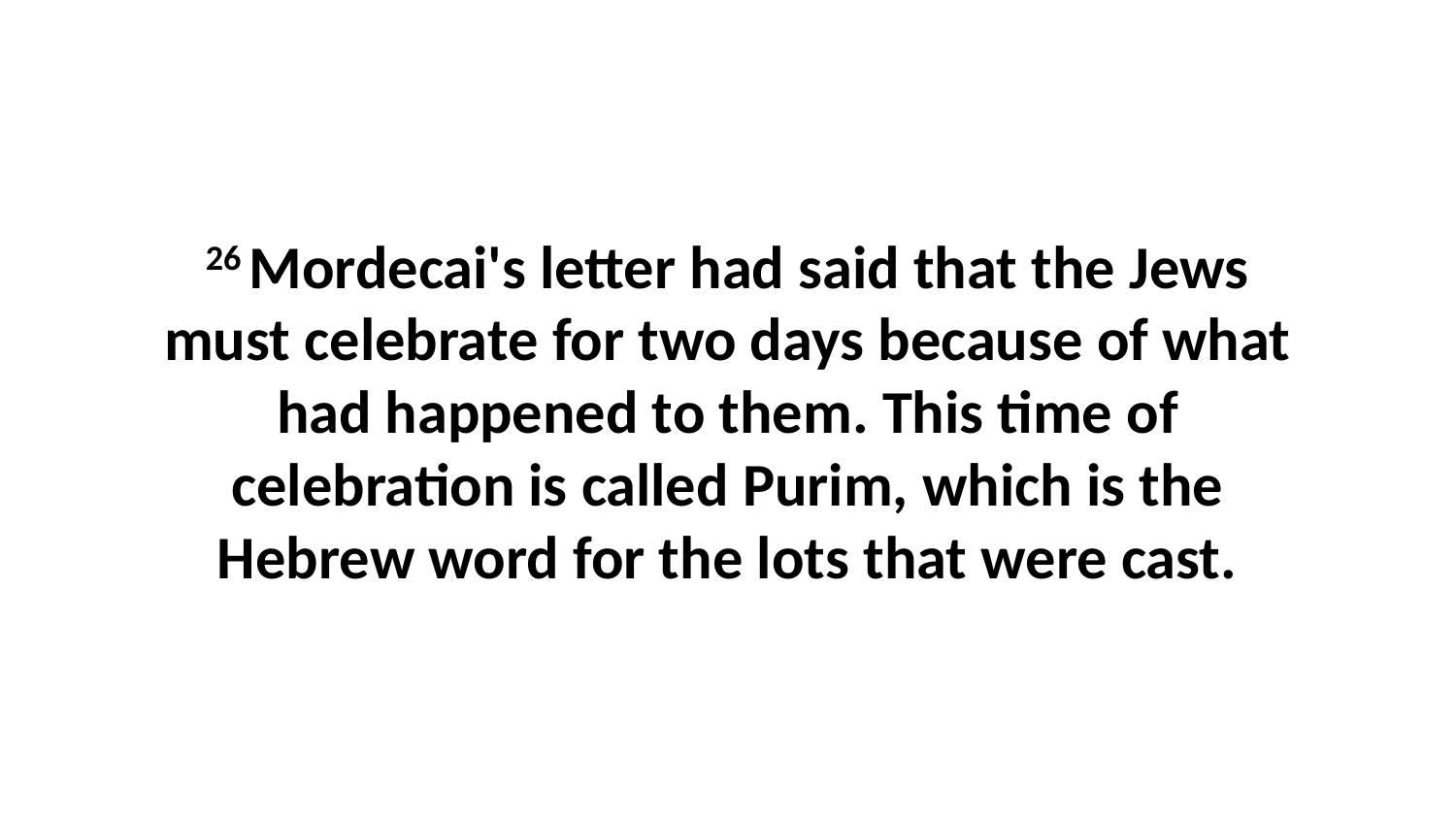

26 Mordecai's letter had said that the Jews must celebrate for two days because of what had happened to them. This time of celebration is called Purim, which is the Hebrew word for the lots that were cast.